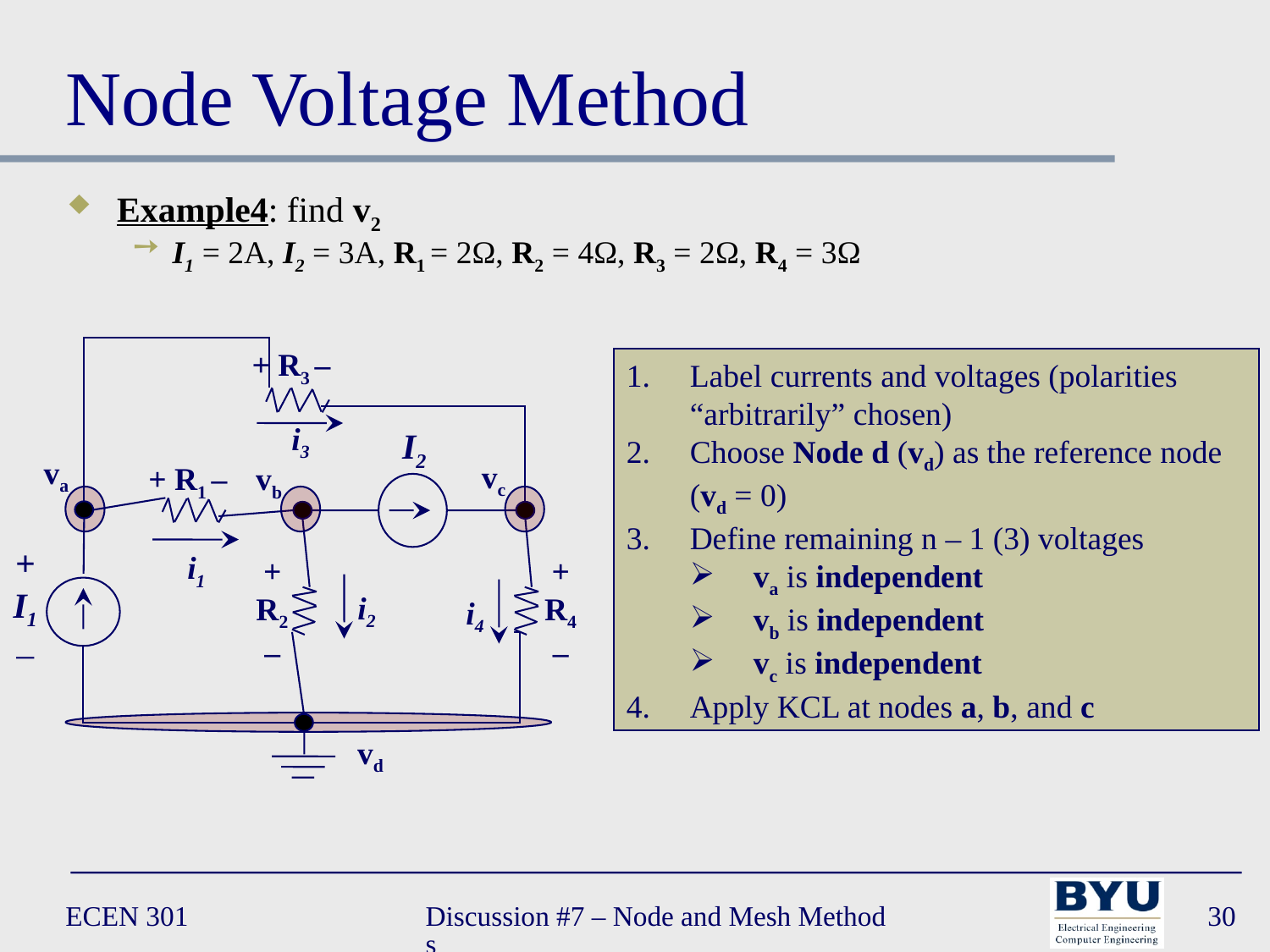

# Node Voltage Method
Example4: find v2
I1 = 2A, I2 = 3A, R1 = 2Ω, R2 = 4Ω, R3 = 2Ω, R4 = 3Ω
+ R3 –

i3
I2

+ R1 –

+
I1
–

i1
+
R2
–
+
R4
–

i2

i4

Label currents and voltages (polarities “arbitrarily” chosen)
Choose Node d (vd) as the reference node (vd = 0)
Define remaining n – 1 (3) voltages
va is independent
vb is independent
vc is independent
Apply KCL at nodes a, b, and c
va
vc
vb

vd
ECEN 301
Discussion #7 – Node and Mesh Methods
30